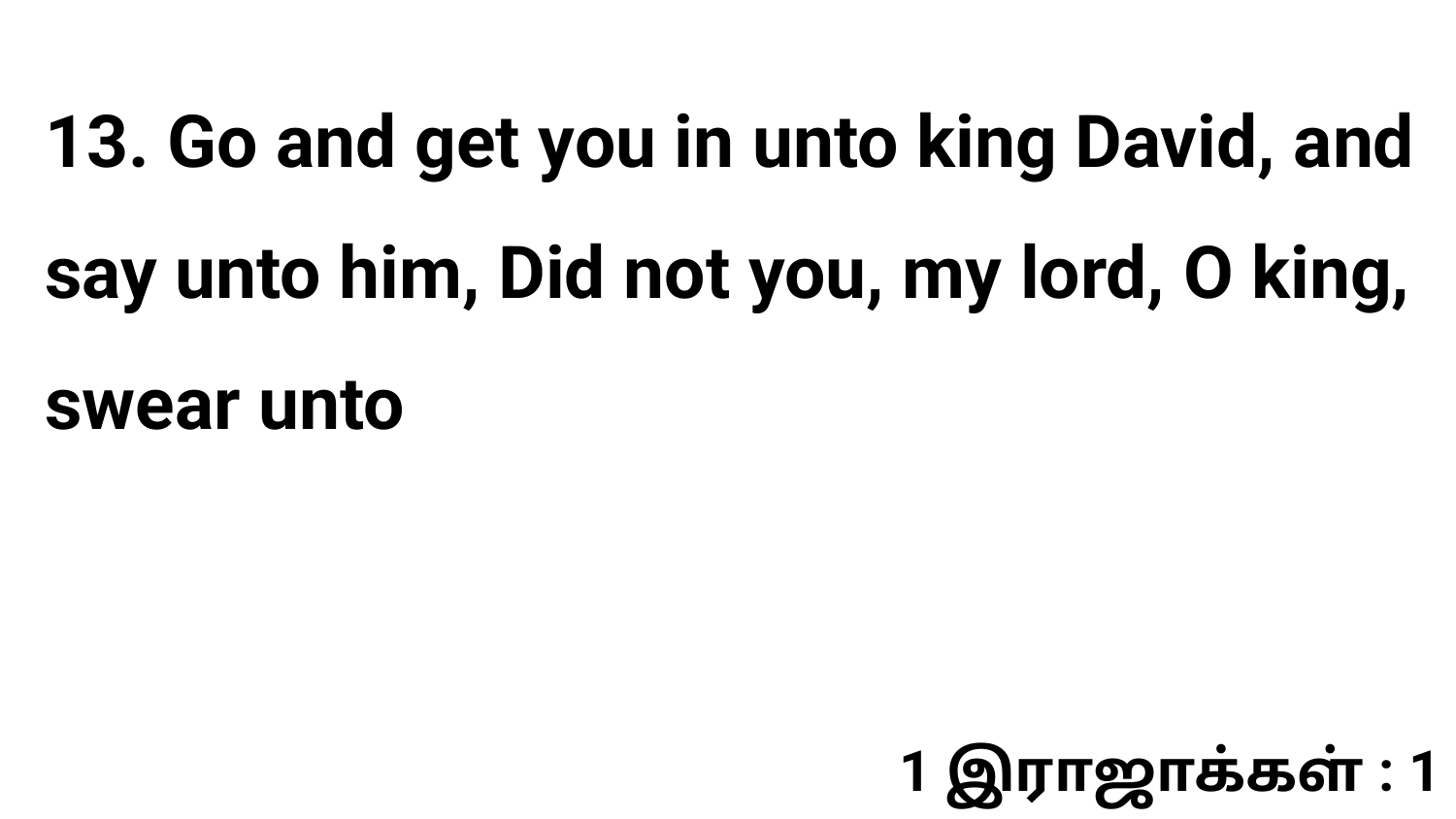

13. Go and get you in unto king David, and say unto him, Did not you, my lord, O king, swear unto
1 இராஜாக்கள் : 1